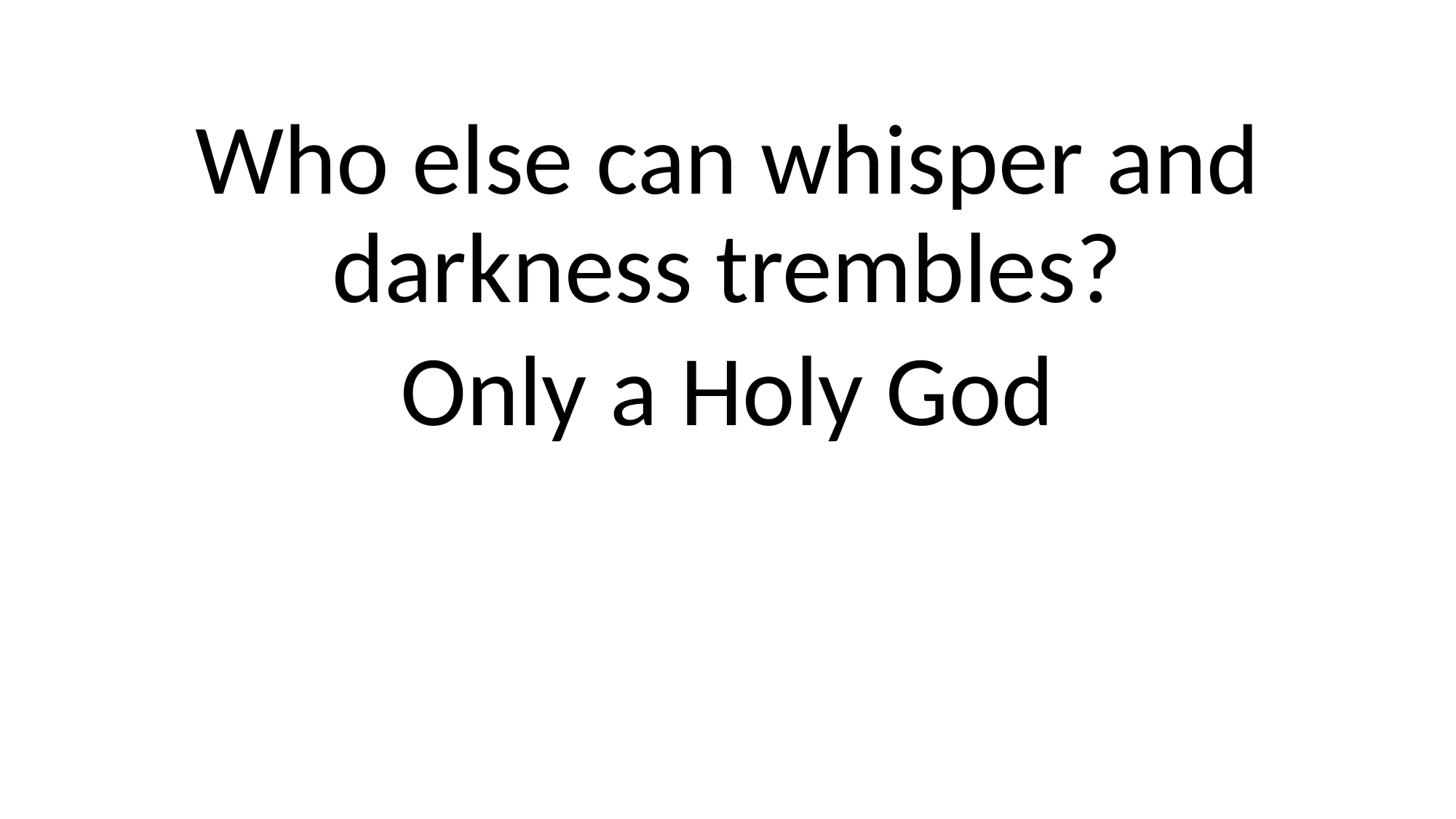

#

Who else can whisper and darkness trembles?
Only a Holy God